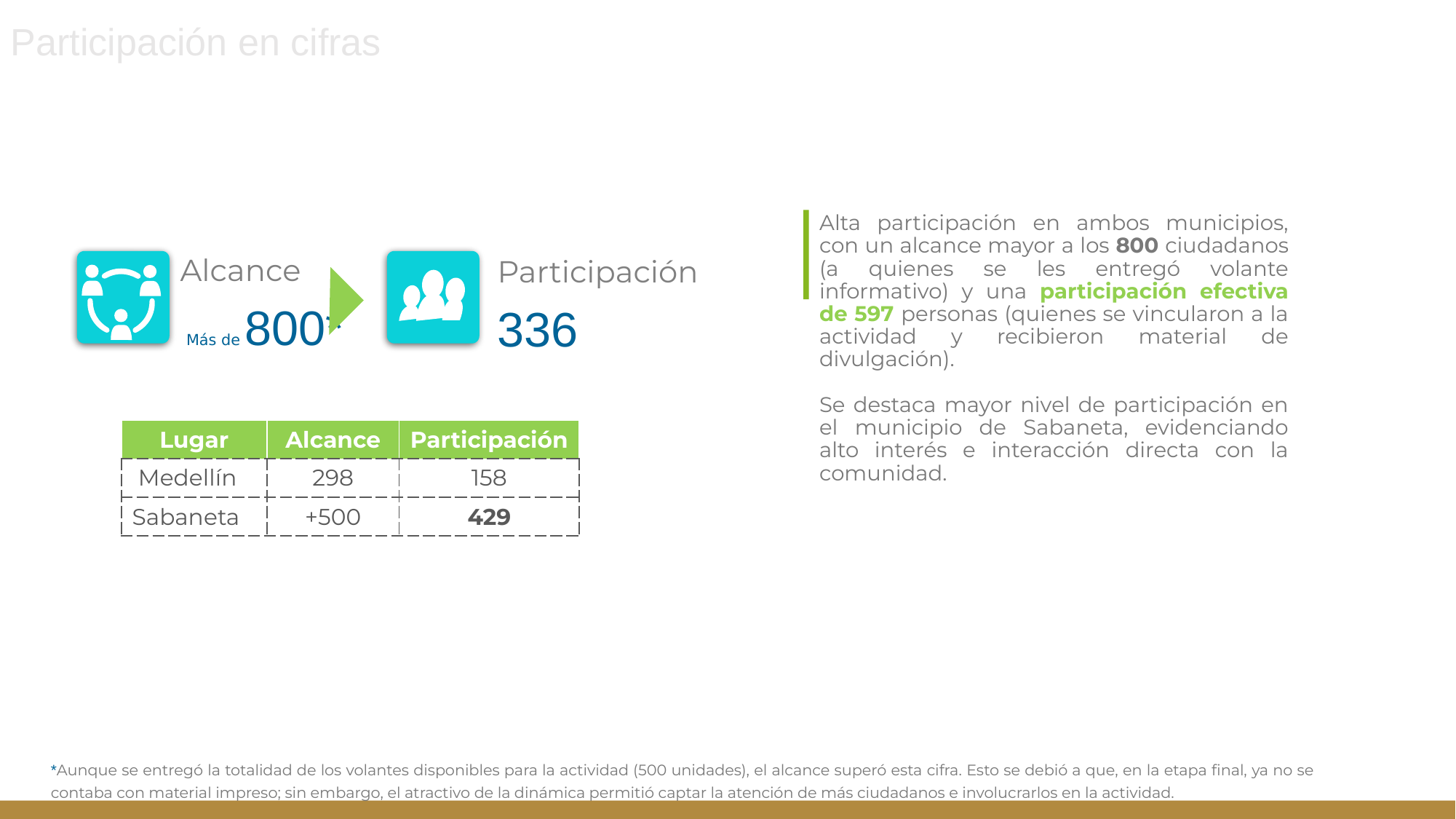

Participación en cifras
Alta participación en ambos municipios, con un alcance mayor a los 800 ciudadanos (a quienes se les entregó volante informativo) y una participación efectiva de 597 personas (quienes se vincularon a la actividad y recibieron material de divulgación).

Se destaca mayor nivel de participación en el municipio de Sabaneta, evidenciando alto interés e interacción directa con la comunidad.

Alcance

Participación

Más de 800*
336
| Lugar | Alcance | Participación |
| --- | --- | --- |
| Medellín | 298 | 158 |
| Sabaneta | +500 | 429 |
*Aunque se entregó la totalidad de los volantes disponibles para la actividad (500 unidades), el alcance superó esta cifra. Esto se debió a que, en la etapa final, ya no se contaba con material impreso; sin embargo, el atractivo de la dinámica permitió captar la atención de más ciudadanos e involucrarlos en la actividad.